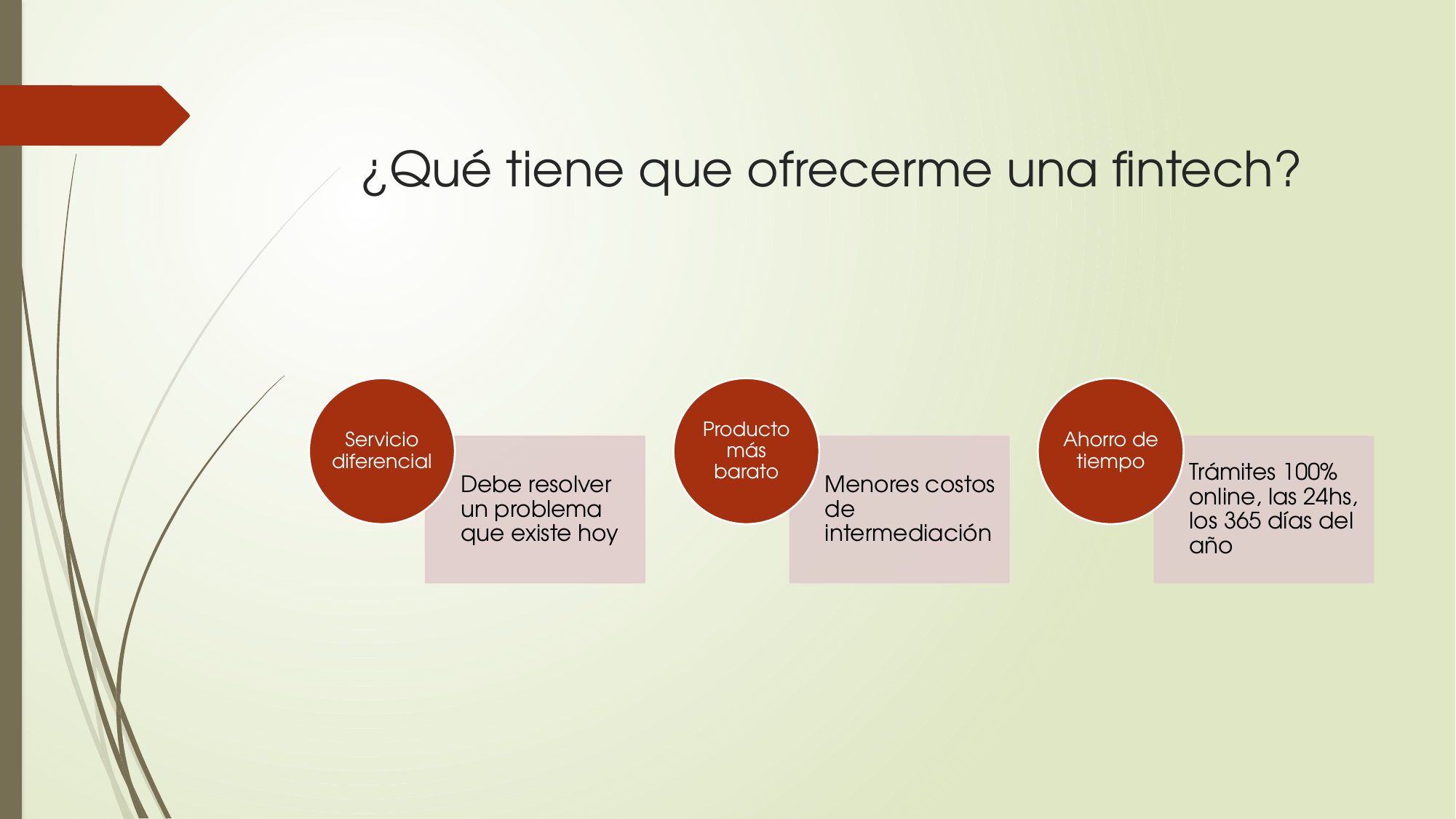

# ¿Qué tiene que ofrecerme una fintech?
Debe resolver un problema que existe hoy
Servicio diferencial
Menores costos de intermediación
Producto más barato
Trámites 100% online, las 24hs, los 365 días del año
Ahorro de tiempo